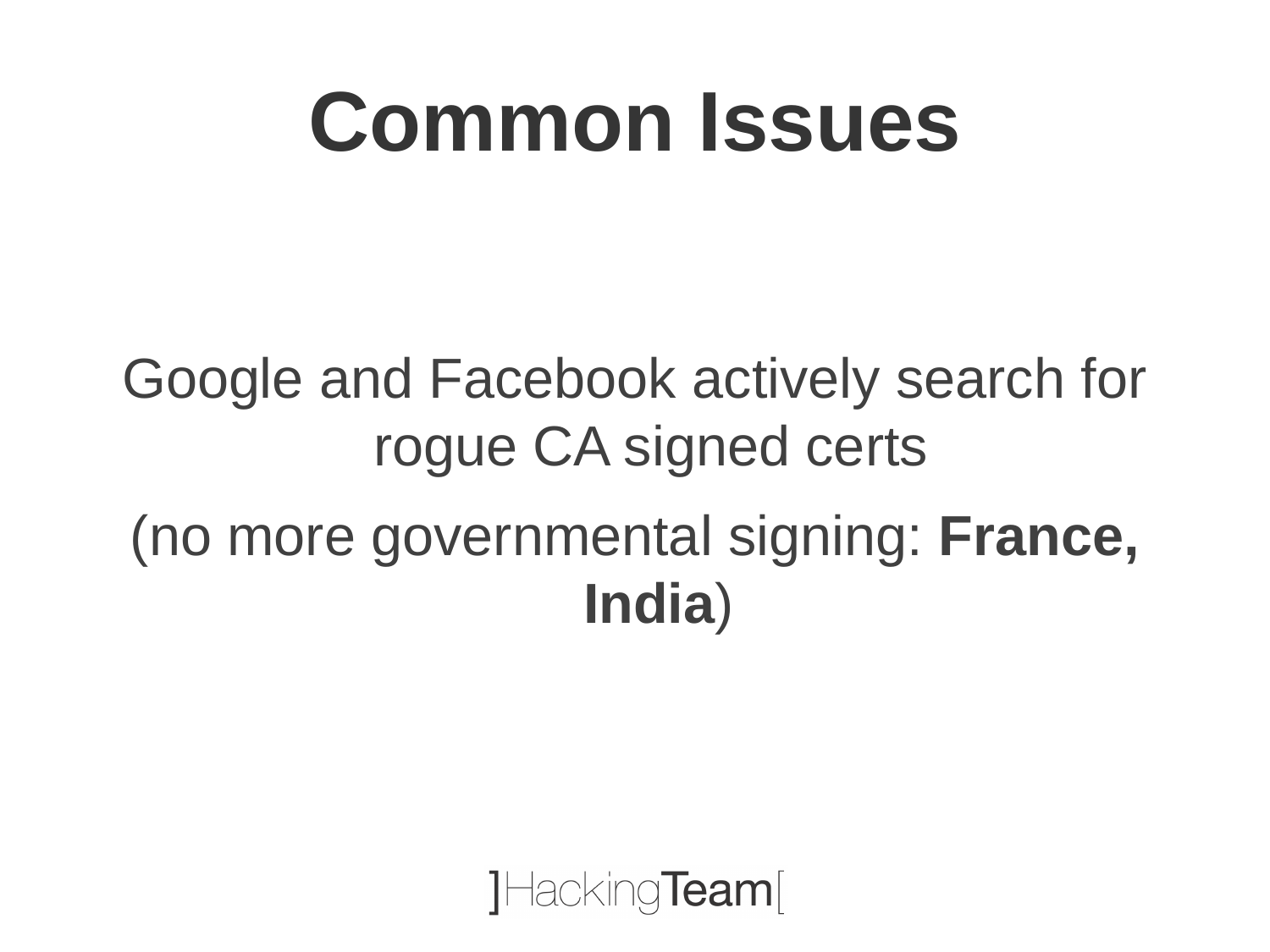

# Common Issues

Google and Facebook actively search for rogue CA signed certs
(no more governmental signing: France, India)